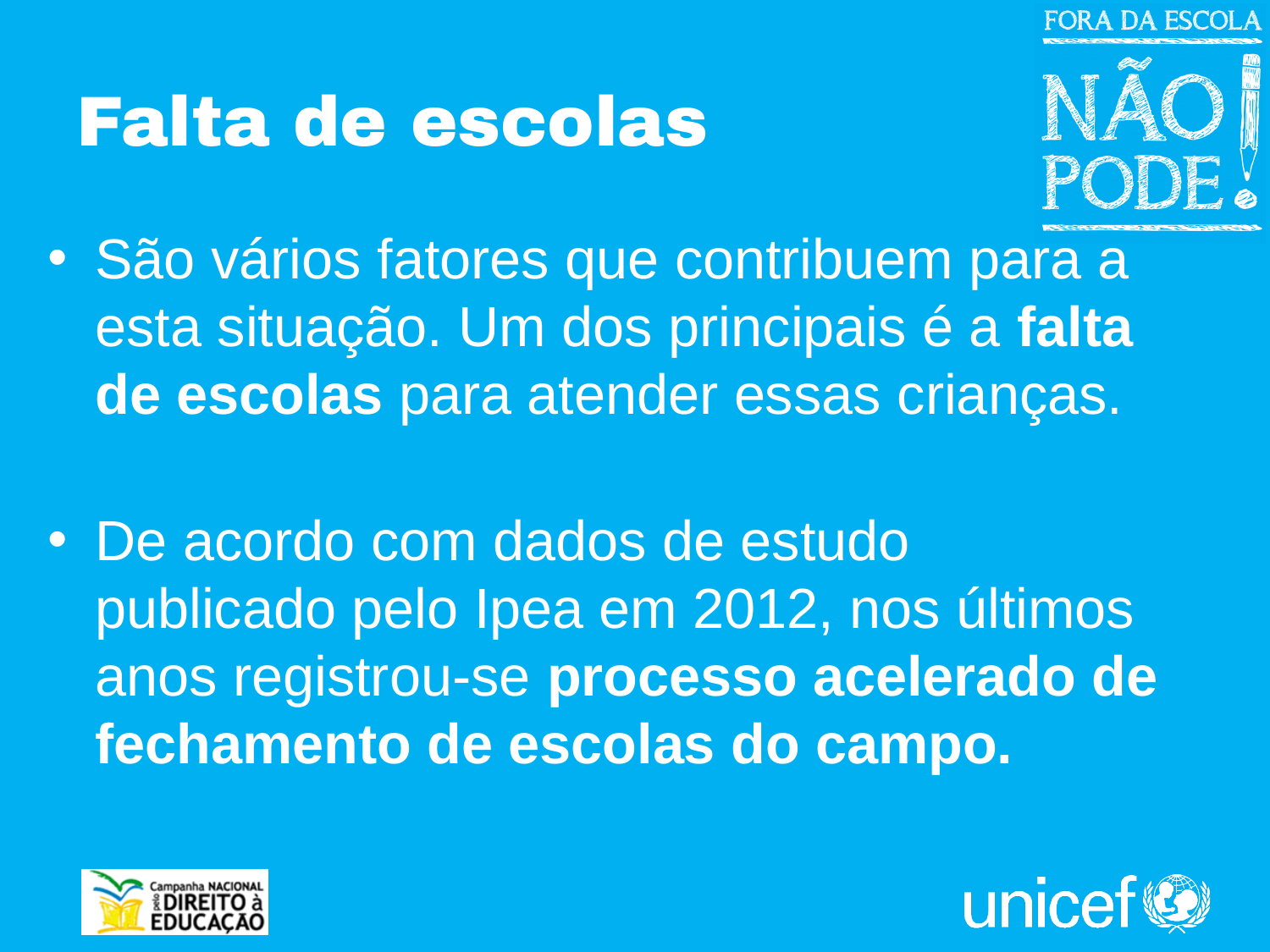

# Falta de escolas
São vários fatores que contribuem para a esta situação. Um dos principais é a falta de escolas para atender essas crianças.
De acordo com dados de estudo publicado pelo Ipea em 2012, nos últimos anos registrou-se processo acelerado de fechamento de escolas do campo.